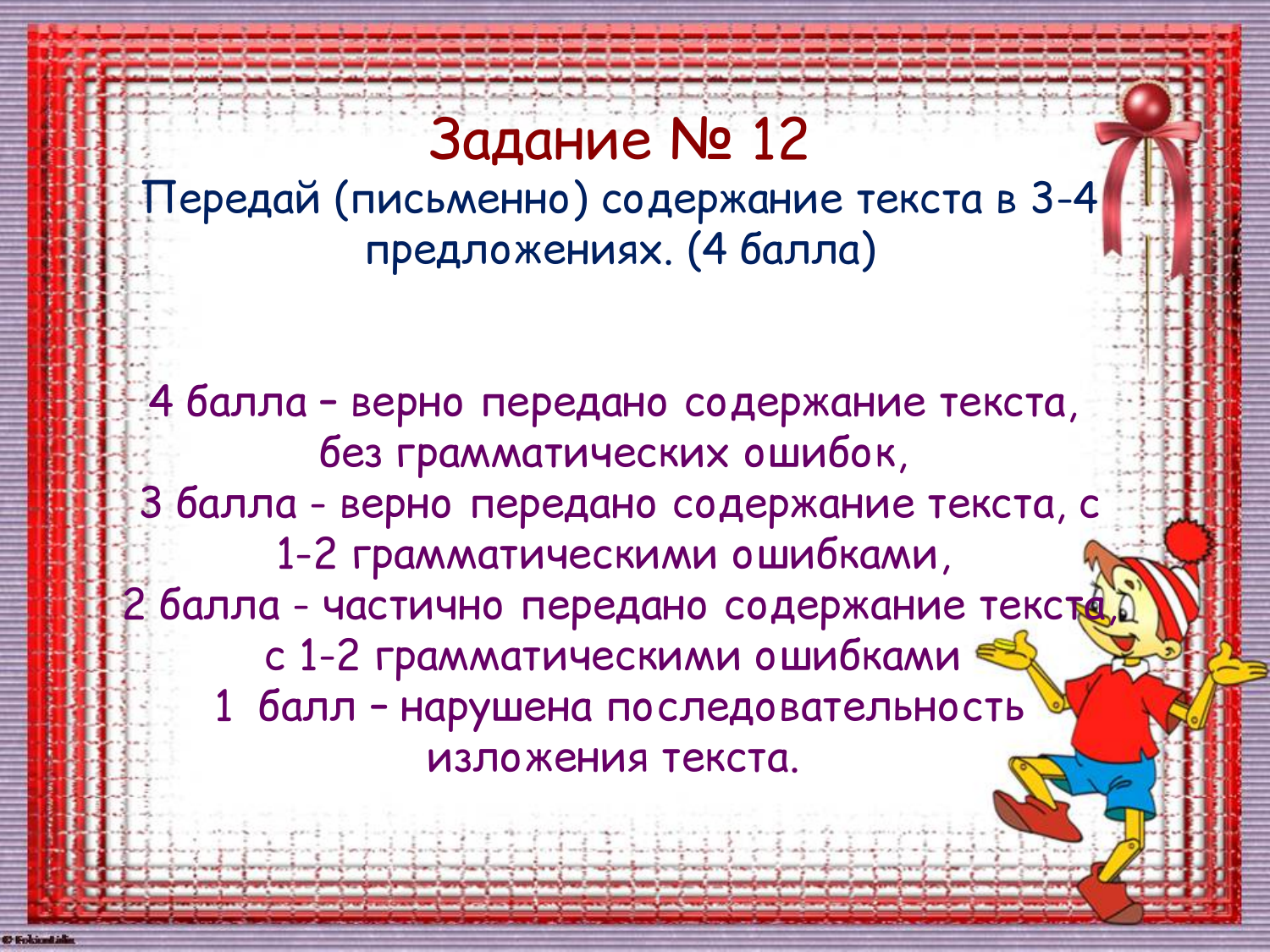

# Задание № 12 Передай (письменно) содержание текста в 3-4 предложениях. (4 балла) 4 балла – верно передано содержание текста,  без грамматических ошибок, 3 балла - верно передано содержание текста, с 1-2 грамматическими ошибками, 2 балла - частично передано содержание текста, с 1-2 грамматическими ошибками 1  балл – нарушена последовательность изложения текста.